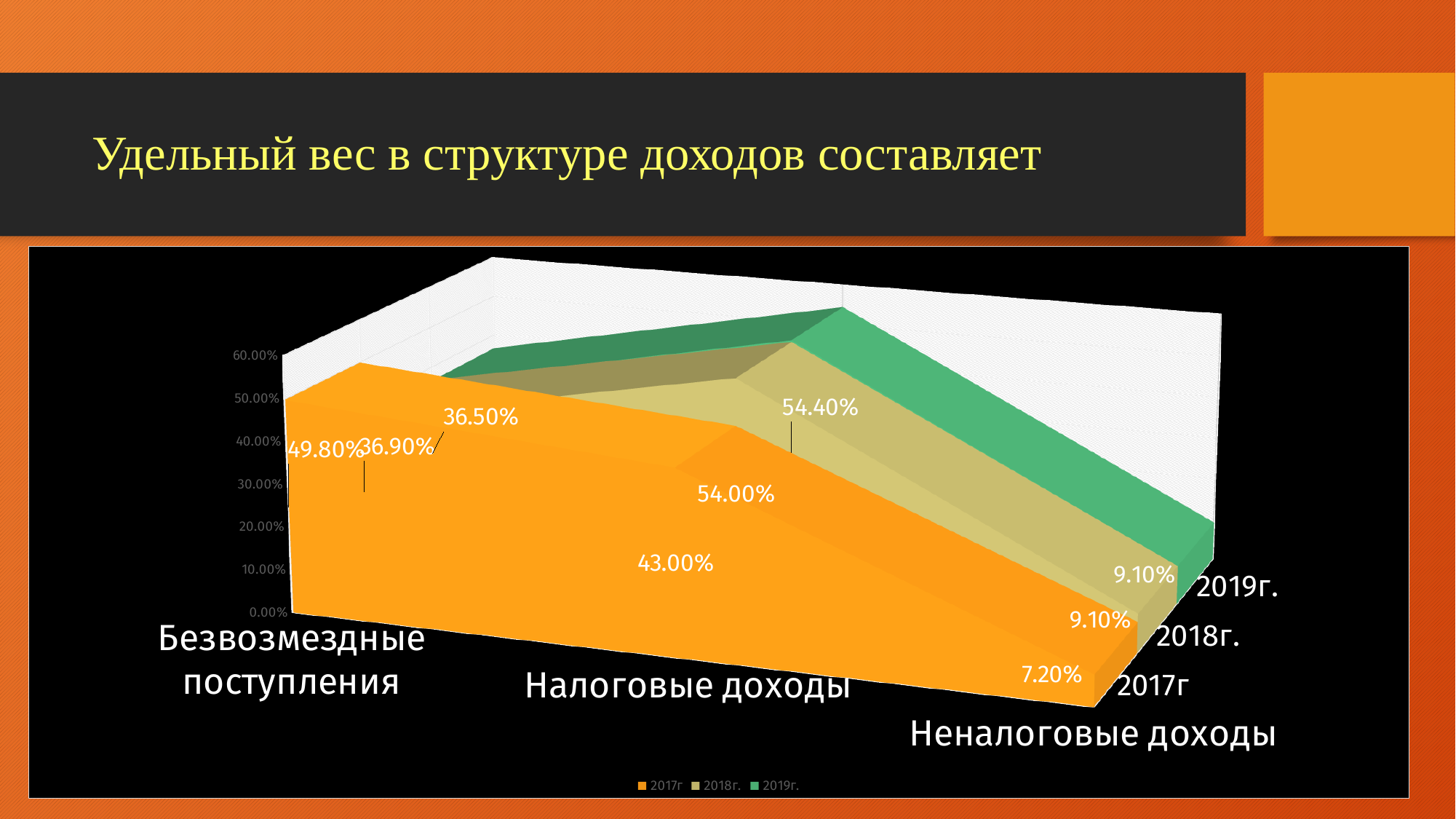

# Удельный вес в структуре доходов составляет

[unsupported chart]